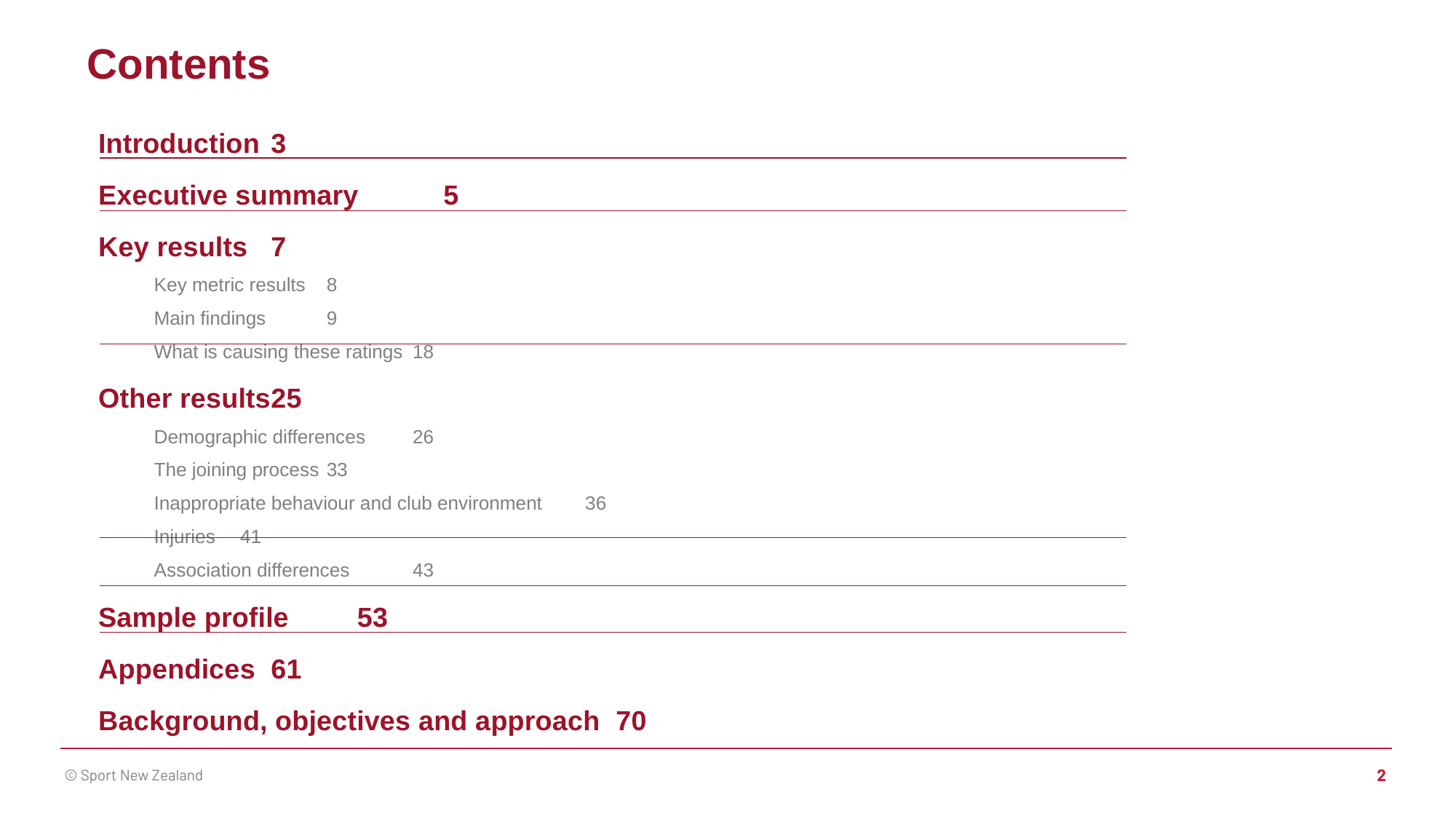

# Contents
Introduction								3
Executive summary							5
Key results								7
Key metric results								8
Main findings								9
What is causing these ratings							18
Other results								25
Demographic differences							26
The joining process								33
Inappropriate behaviour and club environment						36
Injuries 								41
Association differences							43
Sample profile								53
Appendices								61
Background, objectives and approach 					70